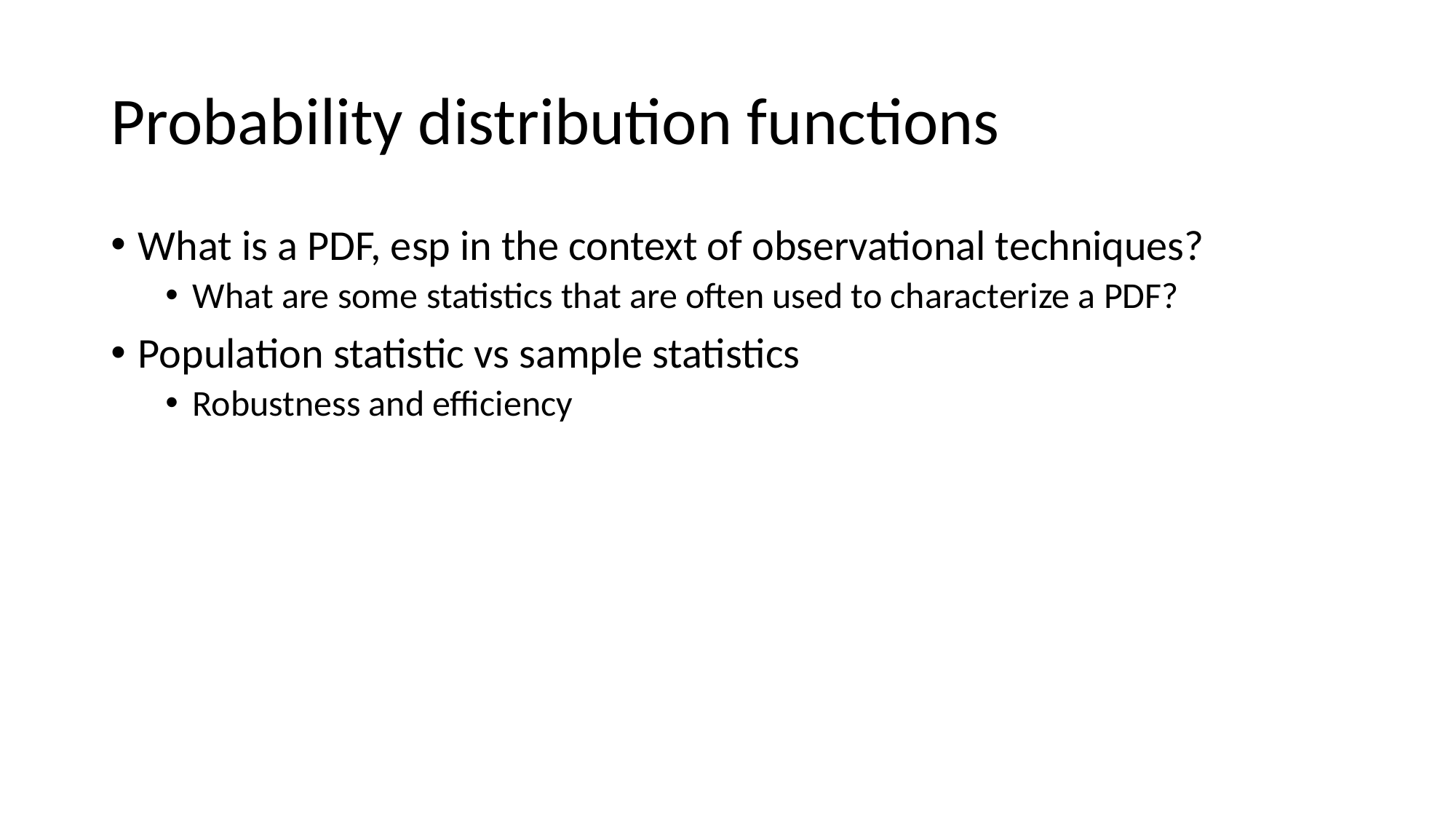

# Probability distribution functions
What is a PDF, esp in the context of observational techniques?
What are some statistics that are often used to characterize a PDF?
Population statistic vs sample statistics
Robustness and efficiency